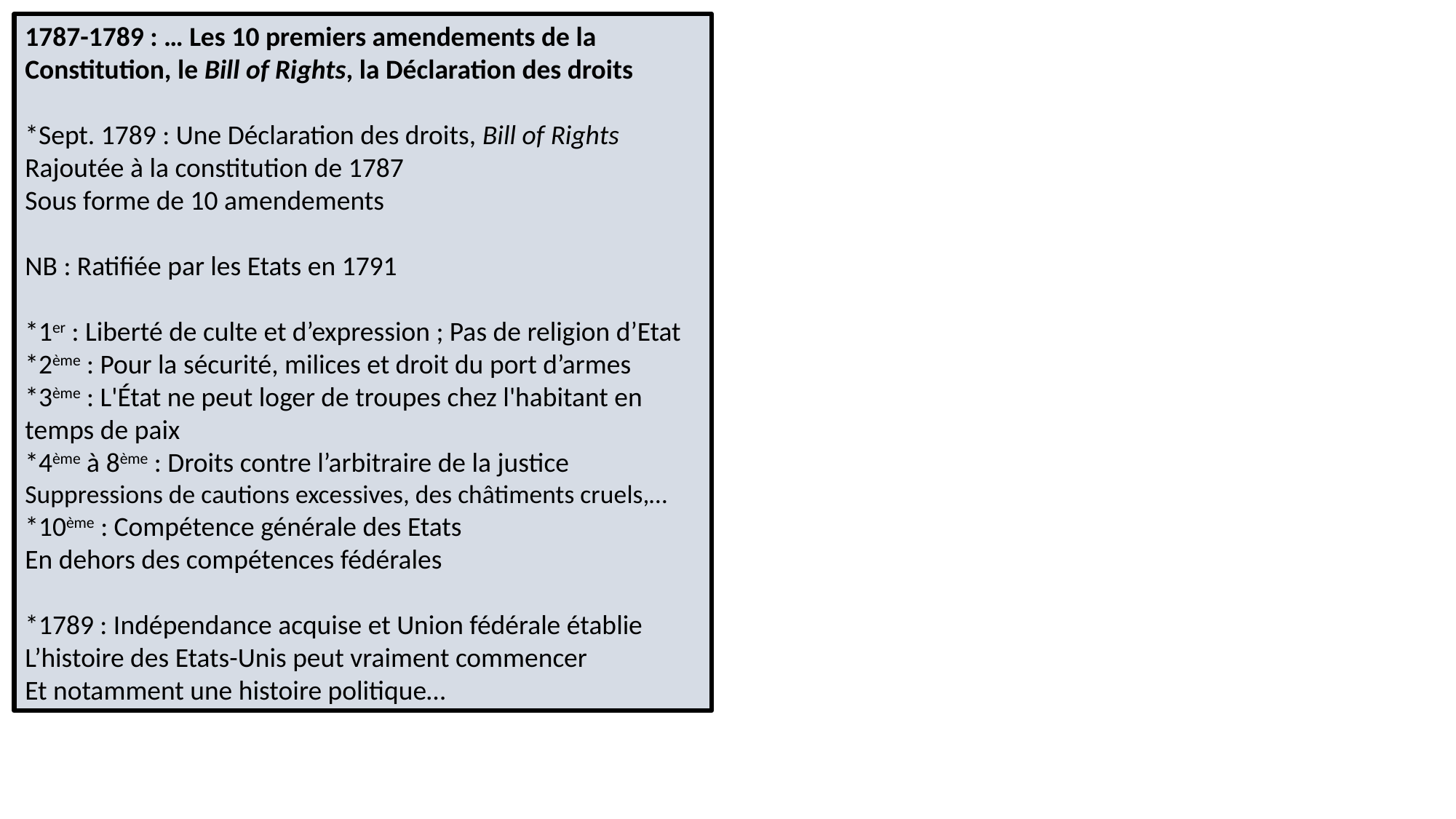

1787-1789 : … Les 10 premiers amendements de la Constitution, le Bill of Rights, la Déclaration des droits

*Sept. 1789 : Une Déclaration des droits, Bill of Rights
Rajoutée à la constitution de 1787
Sous forme de 10 amendements

NB : Ratifiée par les Etats en 1791

*1er : Liberté de culte et d’expression ; Pas de religion d’Etat
*2ème : Pour la sécurité, milices et droit du port d’armes
*3ème : L'État ne peut loger de troupes chez l'habitant en temps de paix
*4ème à 8ème : Droits contre l’arbitraire de la justice
Suppressions de cautions excessives, des châtiments cruels,…
*10ème : Compétence générale des Etats
En dehors des compétences fédérales

*1789 : Indépendance acquise et Union fédérale établie
L’histoire des Etats-Unis peut vraiment commencer
Et notamment une histoire politique…